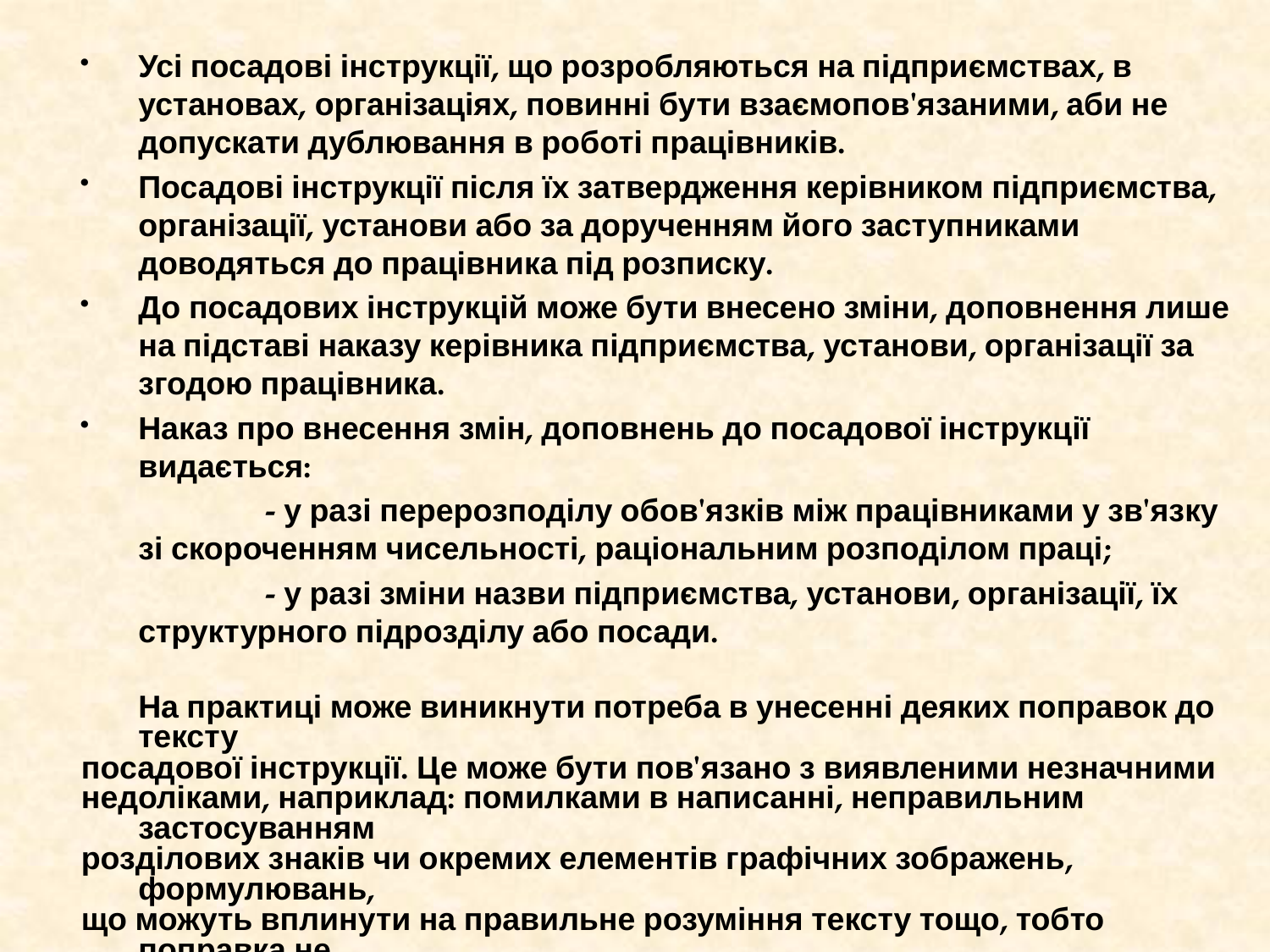

Усі посадові інструкції, що розробляються на підприємствах, в установах, організаціях, повинні бути взаємопов'язаними, аби не допускати дублювання в роботі працівників.
Посадові інструкції після їх затвердження керівником підприємства, організації, установи або за дорученням його заступниками доводяться до працівника під розписку.
До посадових інструкцій може бути внесено зміни, доповнення лише на підставі наказу керівника підприємства, установи, організації за згодою працівника.
Наказ про внесення змін, доповнень до посадової інструкції видається:
		- у разі перерозподілу обов'язків між працівниками у зв'язку зі скороченням чисельності, раціональним розподілом праці;
		- у разі зміни назви підприємства, установи, організації, їх структурного підрозділу або посади.

	На практиці може виникнути потреба в унесенні деяких поправок до тексту
посадової інструкції. Це може бути пов'язано з виявленими незначними
недоліками, наприклад: помилками в написанні, неправильним застосуванням
розділових знаків чи окремих елементів графічних зображень, формулювань,
що можуть вплинути на правильне розуміння тексту тощо, тобто поправка не
змінює положень документа. Така поправка вноситься розробником посадової
інструкції без затвердження керівником.